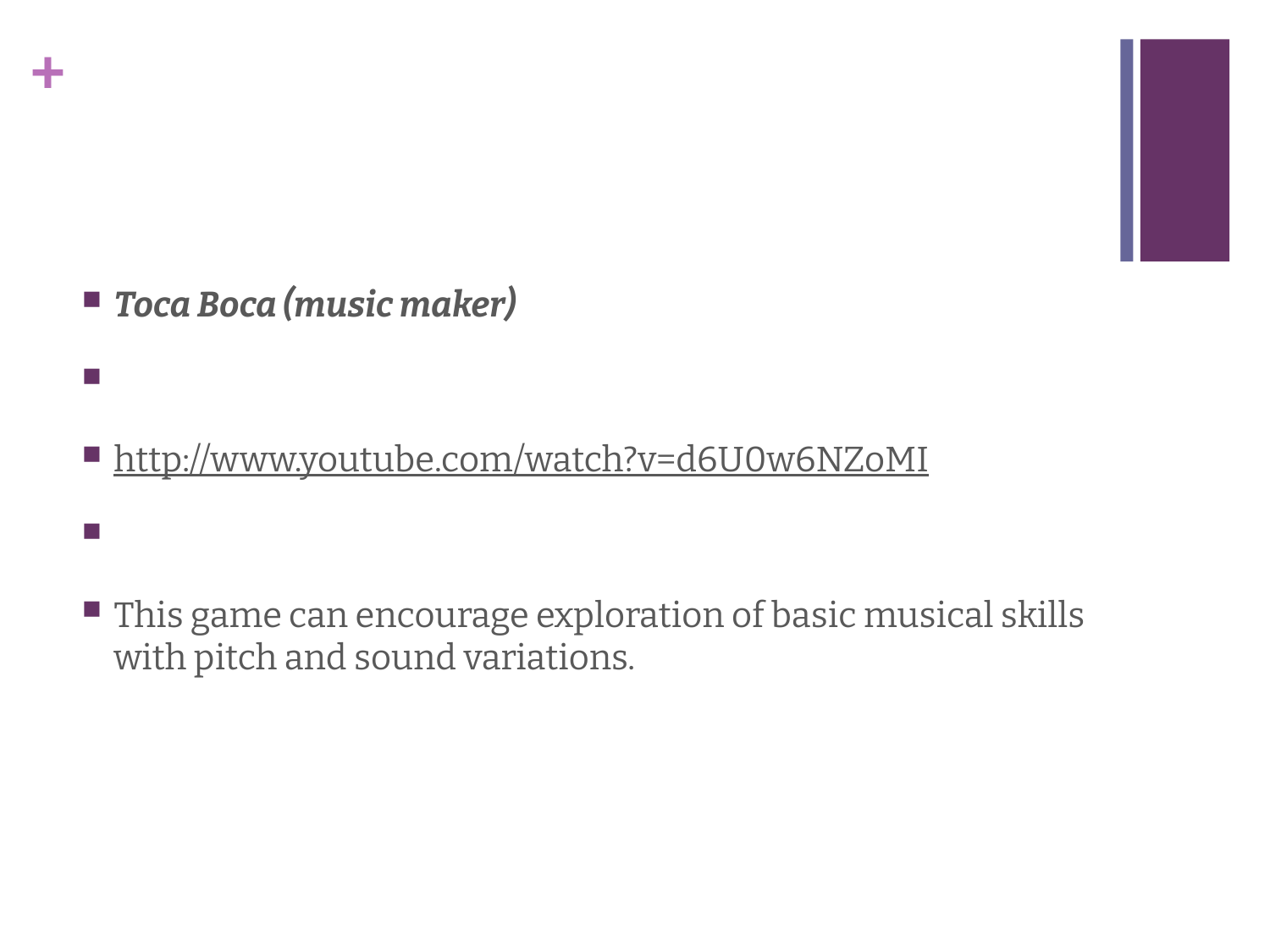

#
Toca Boca (music maker)

http://www.youtube.com/watch?v=d6U0w6NZoMI

This game can encourage exploration of basic musical skills with pitch and sound variations.